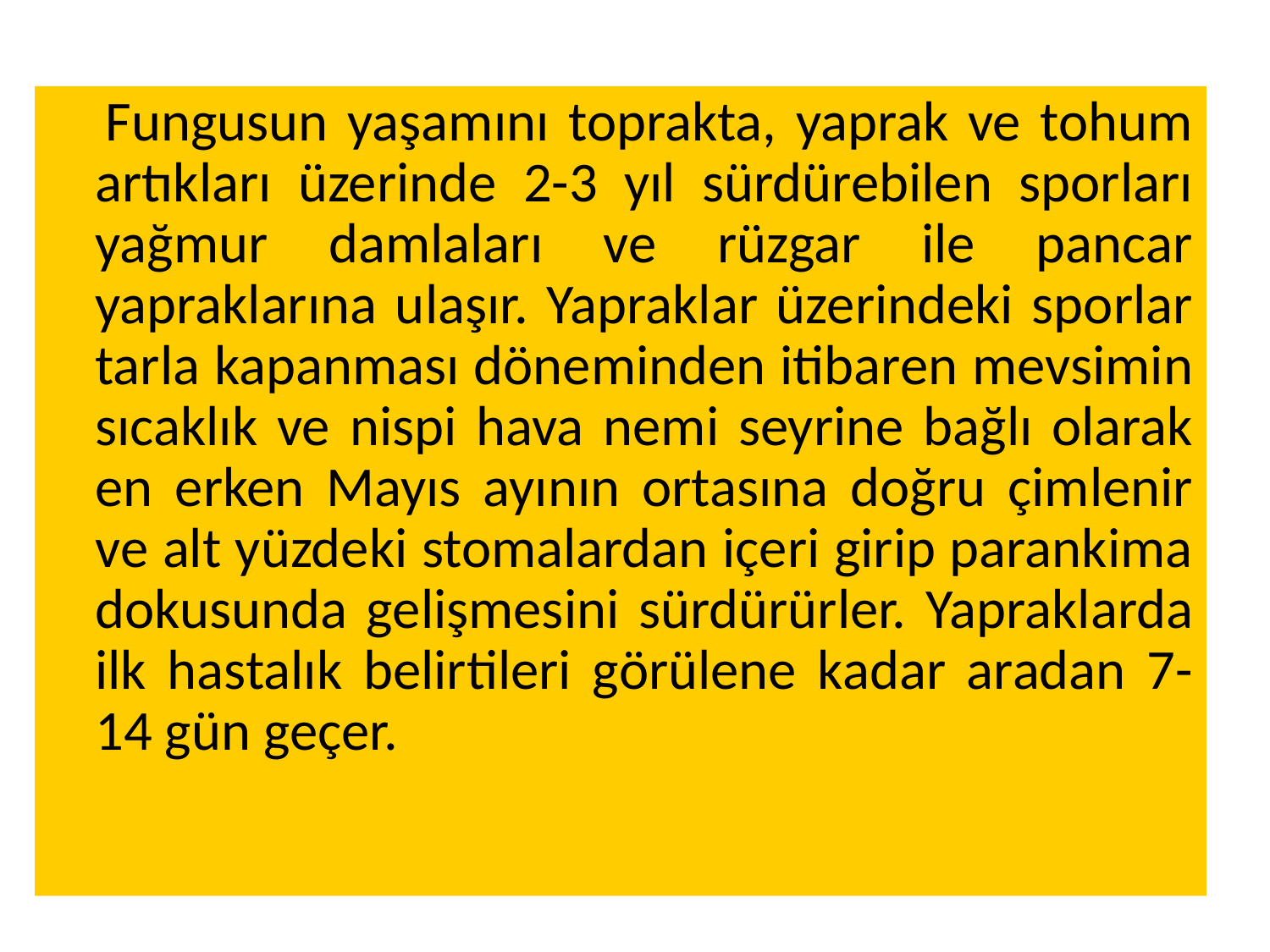

Fungusun yaşamını toprakta, yaprak ve tohum artıkları üzerinde 2-3 yıl sürdürebilen sporları yağmur damlaları ve rüzgar ile pancar yapraklarına ulaşır. Yapraklar üzerindeki sporlar tarla kapanması döneminden itibaren mevsimin sıcaklık ve nispi hava nemi seyrine bağlı olarak en erken Mayıs ayının ortasına doğru çimlenir ve alt yüzdeki stomalardan içeri girip parankima dokusunda gelişmesini sürdürürler. Yapraklarda ilk hastalık belirtileri görülene kadar aradan 7-14 gün geçer.